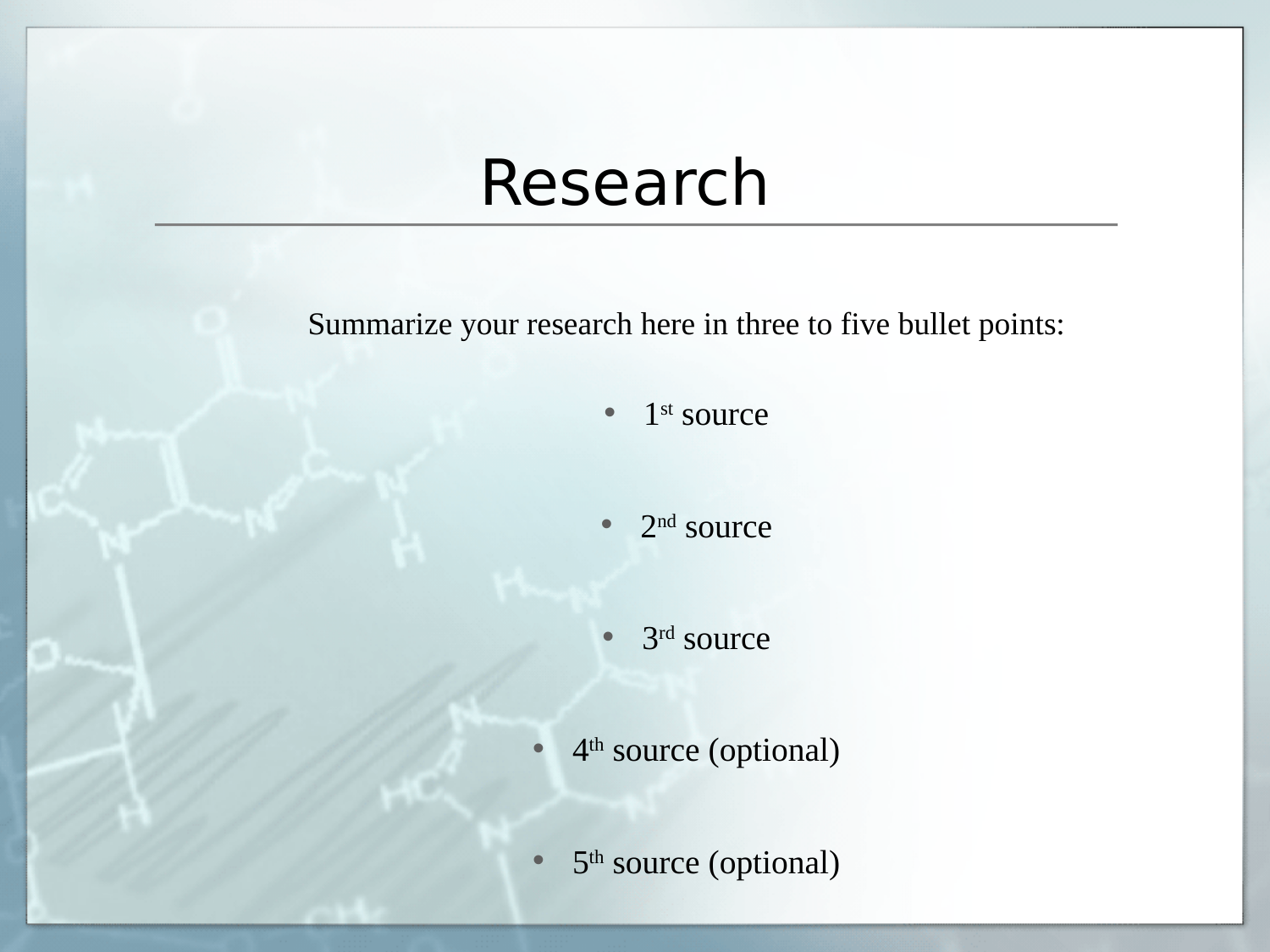

# Research
 	       Summarize your research here in three to five bullet points:

1st source

2nd source

3rd source

4th source (optional)

5th source (optional)